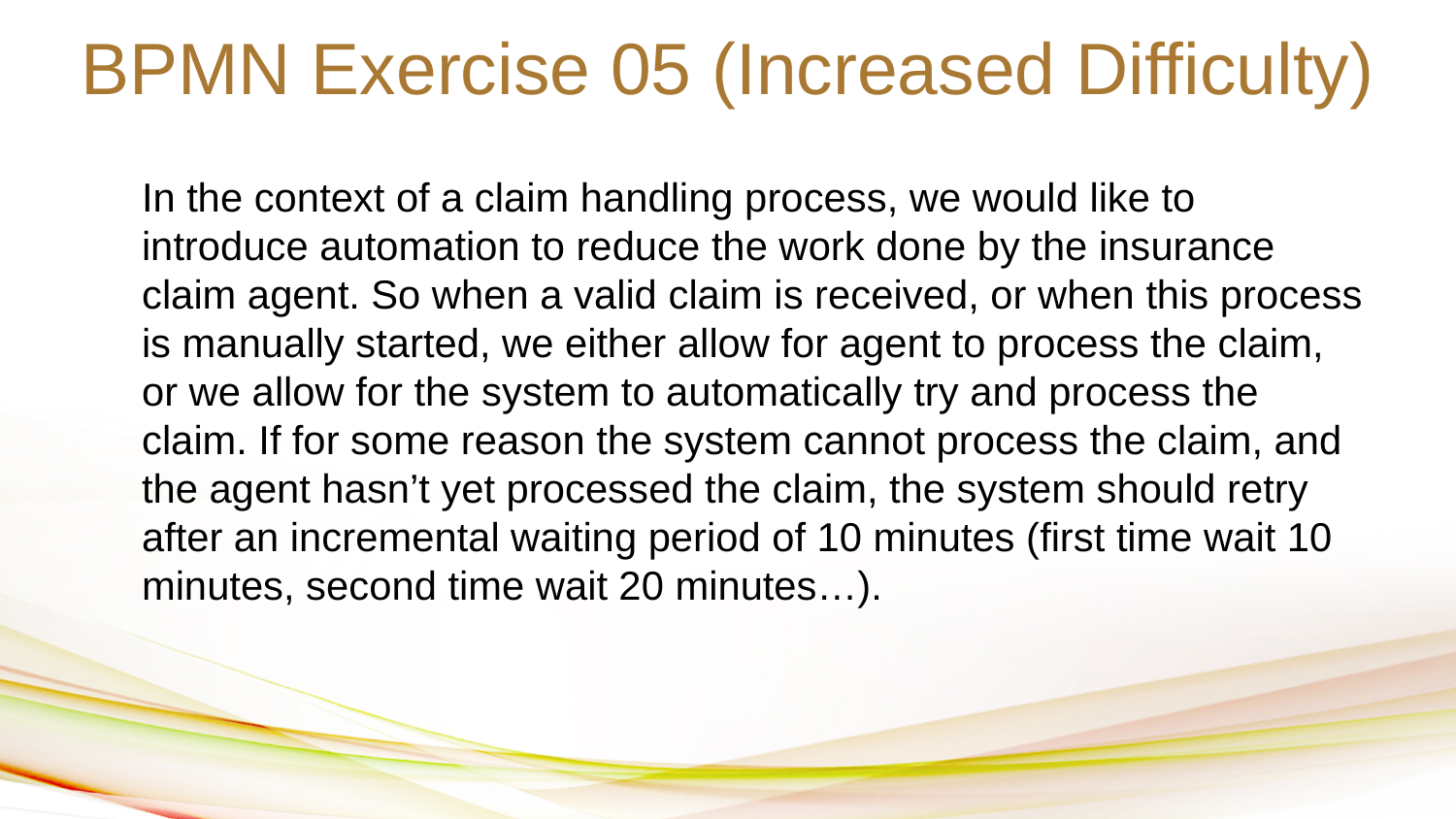

BPMN Exercise 05 (Increased Difficulty)
	In the context of a claim handling process, we would like to introduce automation to reduce the work done by the insurance claim agent. So when a valid claim is received, or when this process is manually started, we either allow for agent to process the claim, or we allow for the system to automatically try and process the claim. If for some reason the system cannot process the claim, and the agent hasn’t yet processed the claim, the system should retry after an incremental waiting period of 10 minutes (first time wait 10 minutes, second time wait 20 minutes…).